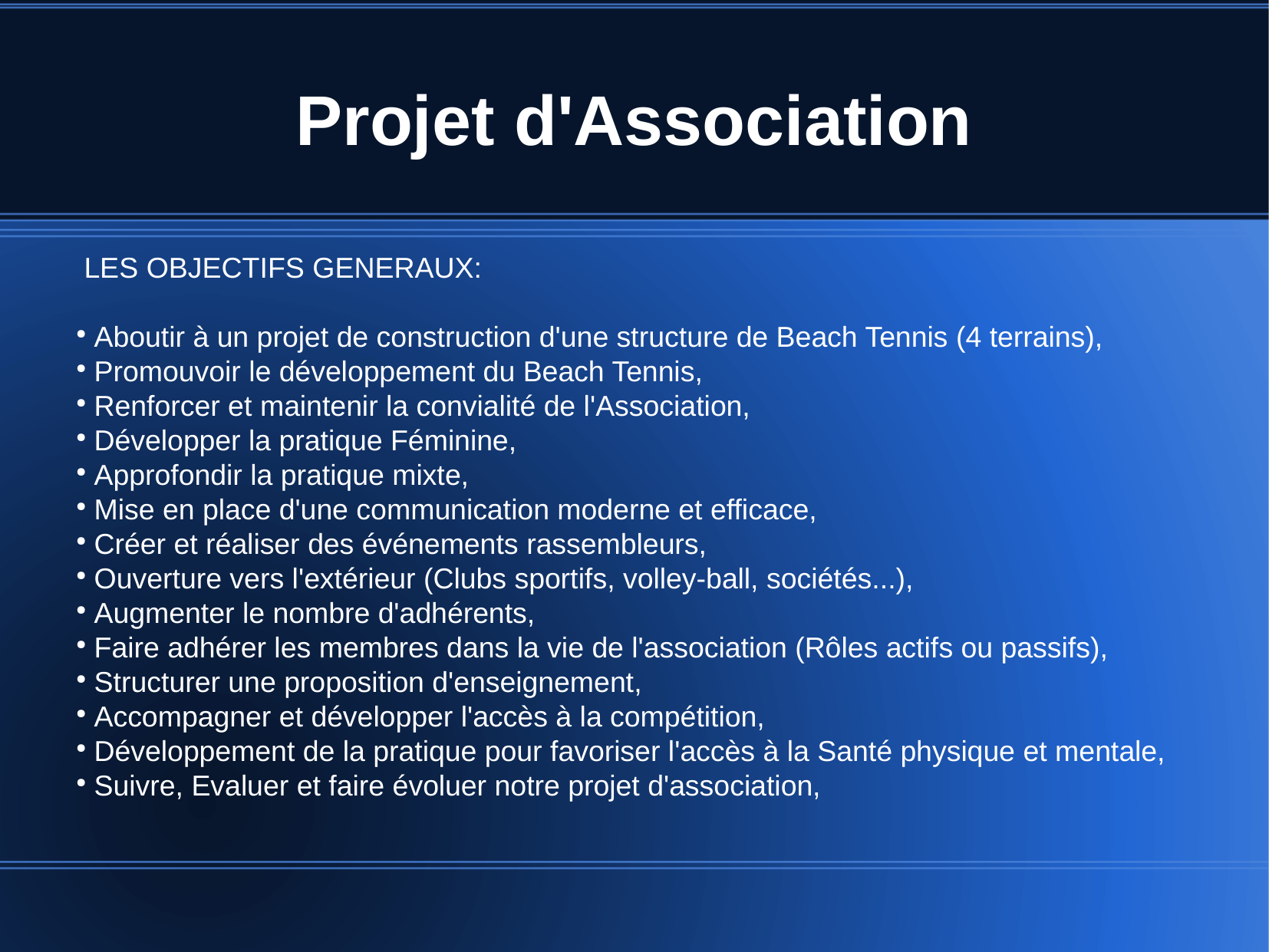

Projet d'Association

 LES OBJECTIFS GENERAUX:

 Aboutir à un projet de construction d'une structure de Beach Tennis (4 terrains),
 Promouvoir le développement du Beach Tennis,
 Renforcer et maintenir la convialité de l'Association,
 Développer la pratique Féminine,
 Approfondir la pratique mixte,
 Mise en place d'une communication moderne et efficace,
 Créer et réaliser des événements rassembleurs,
 Ouverture vers l'extérieur (Clubs sportifs, volley-ball, sociétés...),
 Augmenter le nombre d'adhérents,
 Faire adhérer les membres dans la vie de l'association (Rôles actifs ou passifs),
 Structurer une proposition d'enseignement,
 Accompagner et développer l'accès à la compétition,
 Développement de la pratique pour favoriser l'accès à la Santé physique et mentale,
 Suivre, Evaluer et faire évoluer notre projet d'association,